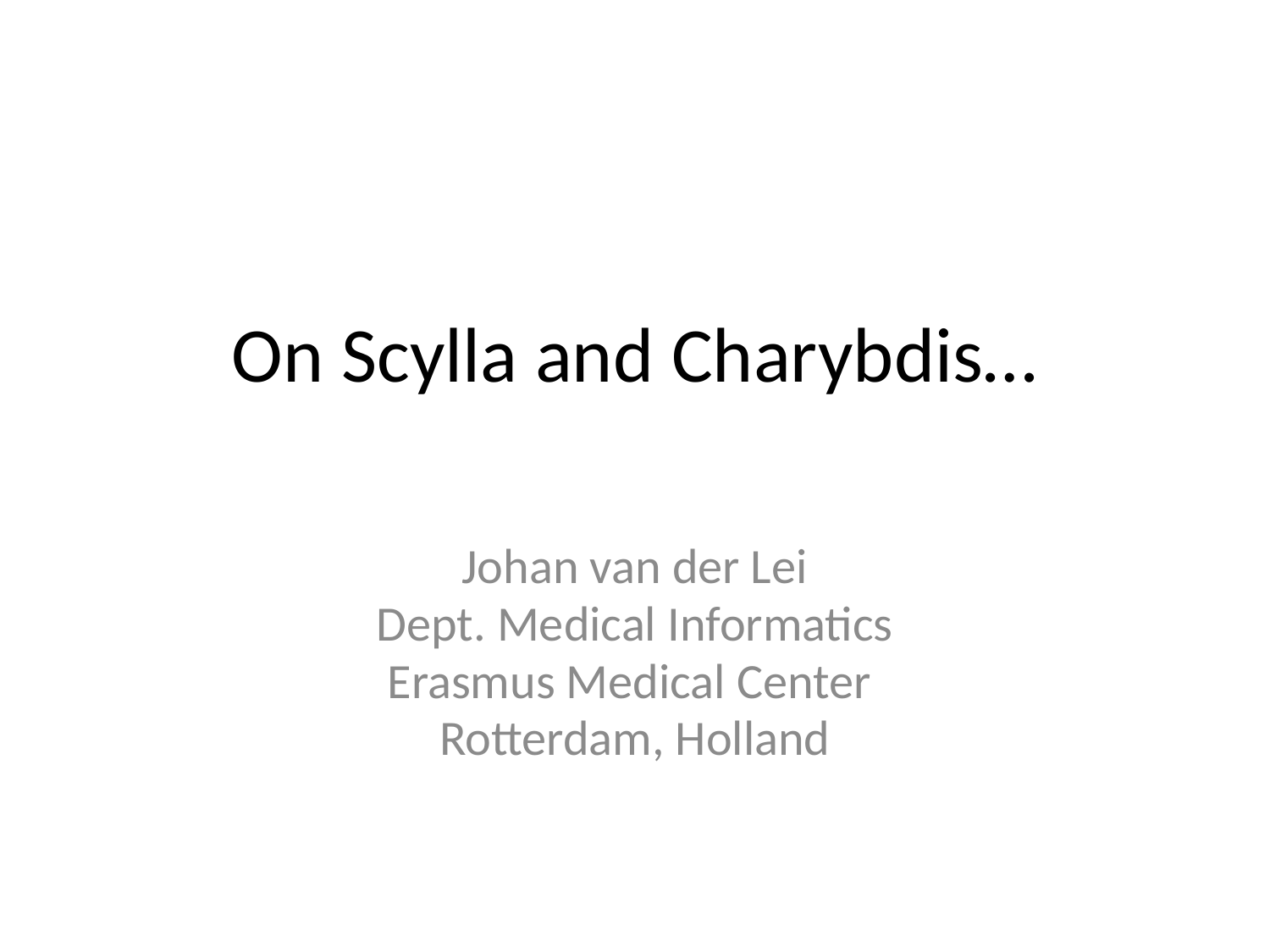

# On Scylla and Charybdis…
Johan van der Lei
Dept. Medical Informatics
Erasmus Medical Center
Rotterdam, Holland